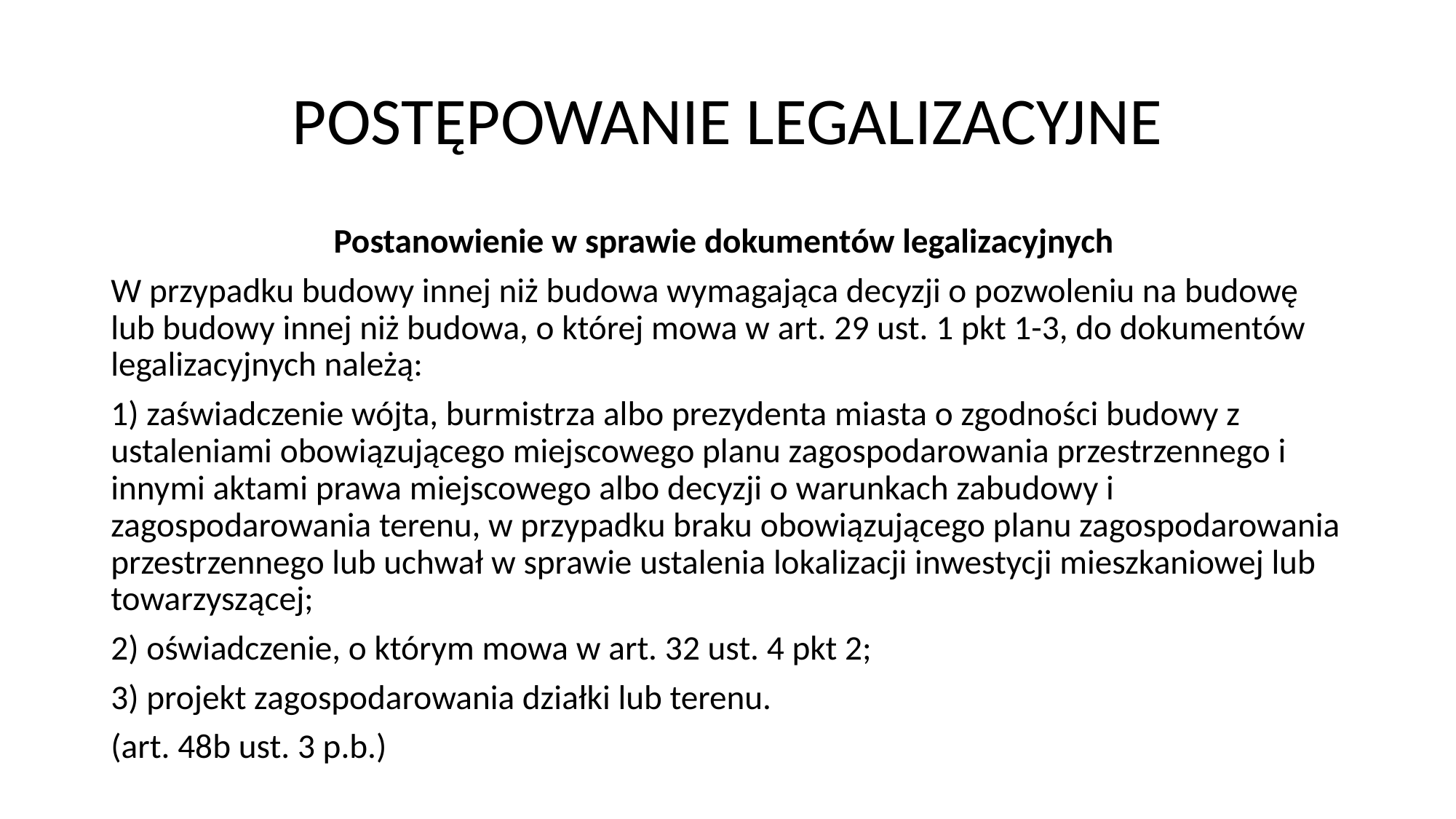

# POSTĘPOWANIE LEGALIZACYJNE
Postanowienie w sprawie dokumentów legalizacyjnych
W przypadku budowy innej niż budowa wymagająca decyzji o pozwoleniu na budowę lub budowy innej niż budowa, o której mowa w art. 29 ust. 1 pkt 1-3, do dokumentów legalizacyjnych należą:
1) zaświadczenie wójta, burmistrza albo prezydenta miasta o zgodności budowy z ustaleniami obowiązującego miejscowego planu zagospodarowania przestrzennego i innymi aktami prawa miejscowego albo decyzji o warunkach zabudowy i zagospodarowania terenu, w przypadku braku obowiązującego planu zagospodarowania przestrzennego lub uchwał w sprawie ustalenia lokalizacji inwestycji mieszkaniowej lub towarzyszącej;
2) oświadczenie, o którym mowa w art. 32 ust. 4 pkt 2;
3) projekt zagospodarowania działki lub terenu.
(art. 48b ust. 3 p.b.)